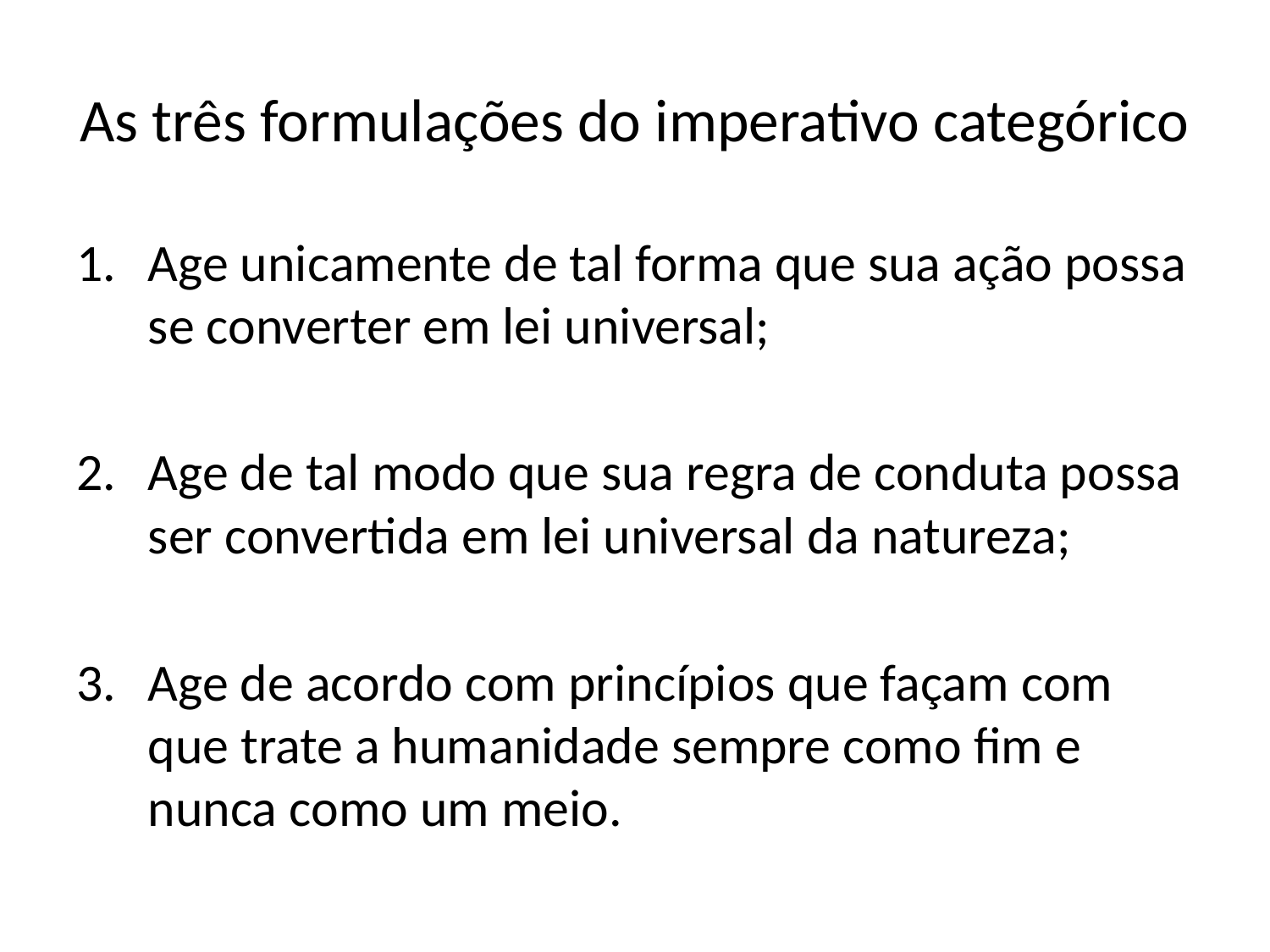

# As três formulações do imperativo categórico
Age unicamente de tal forma que sua ação possa se converter em lei universal;

Age de tal modo que sua regra de conduta possa ser convertida em lei universal da natureza;

Age de acordo com princípios que façam com que trate a humanidade sempre como fim e nunca como um meio.